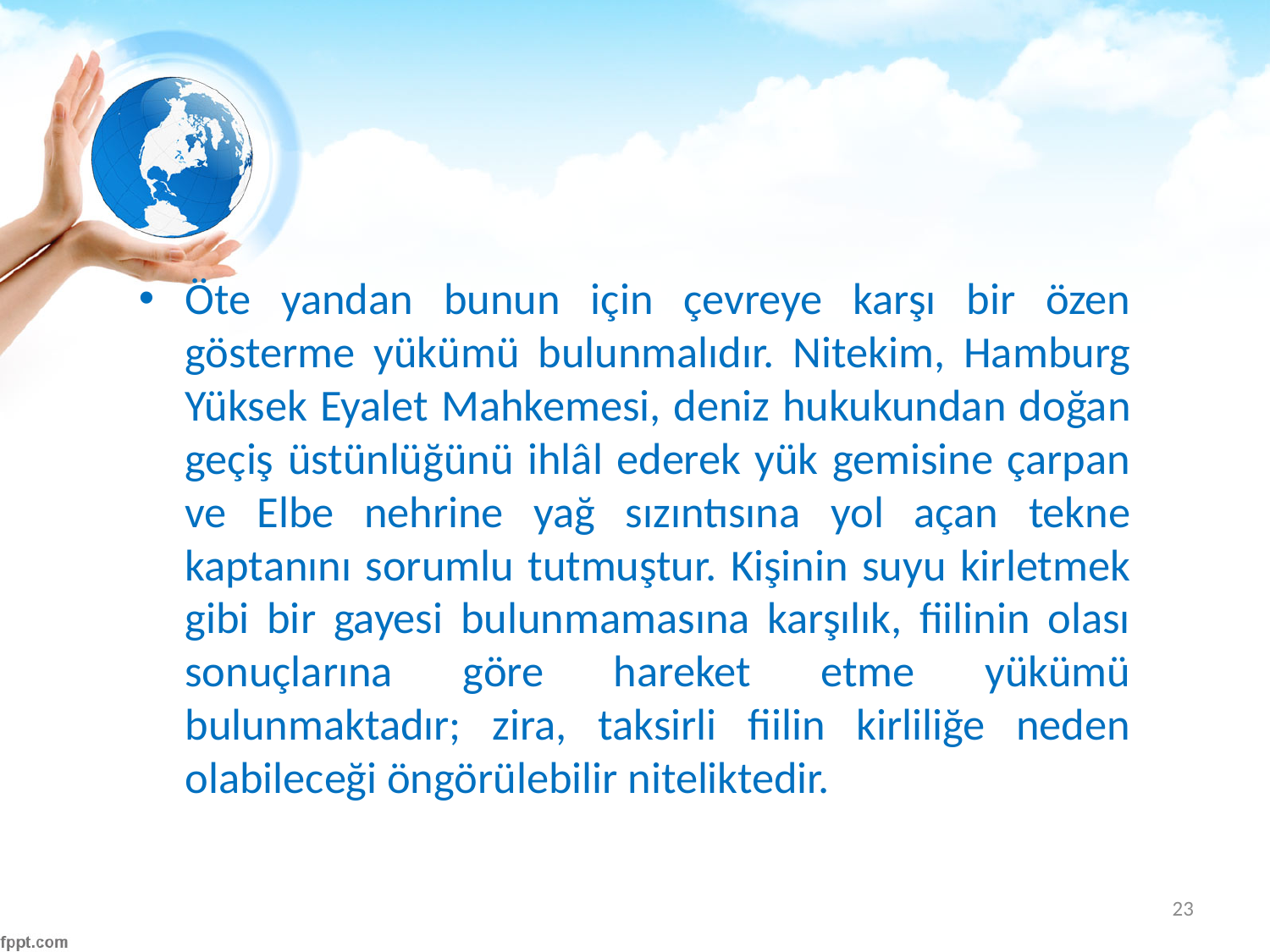

#
Öte yandan bunun için çevreye karşı bir özen gösterme yükümü bulunmalıdır. Nitekim, Hamburg Yüksek Eyalet Mahkemesi, deniz hukukundan doğan geçiş üstünlüğünü ihlâl ederek yük gemisine çarpan ve Elbe nehrine yağ sızıntısına yol açan tekne kaptanını sorumlu tutmuştur. Kişinin suyu kirletmek gibi bir gayesi bulunmamasına karşılık, fiilinin olası sonuçlarına göre hareket etme yükümü bulunmaktadır; zira, taksirli fiilin kirliliğe neden olabileceği öngörülebilir niteliktedir.
23